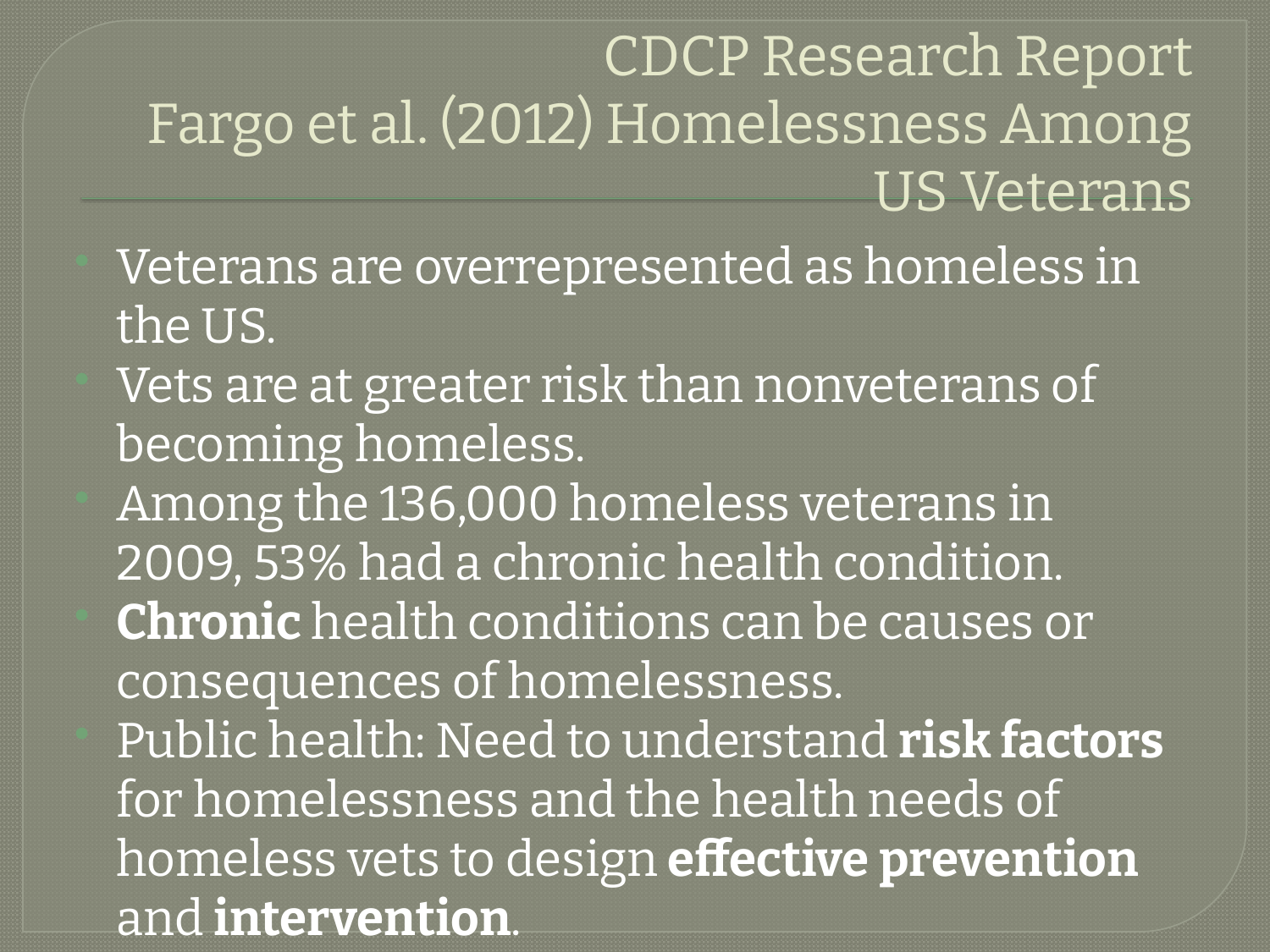

# CDCP Research Report Fargo et al. (2012) Homelessness Among US Veterans
Veterans are overrepresented as homeless in the US.
Vets are at greater risk than nonveterans of becoming homeless.
Among the 136,000 homeless veterans in 2009, 53% had a chronic health condition.
Chronic health conditions can be causes or consequences of homelessness.
Public health: Need to understand risk factors for homelessness and the health needs of homeless vets to design effective prevention and intervention.